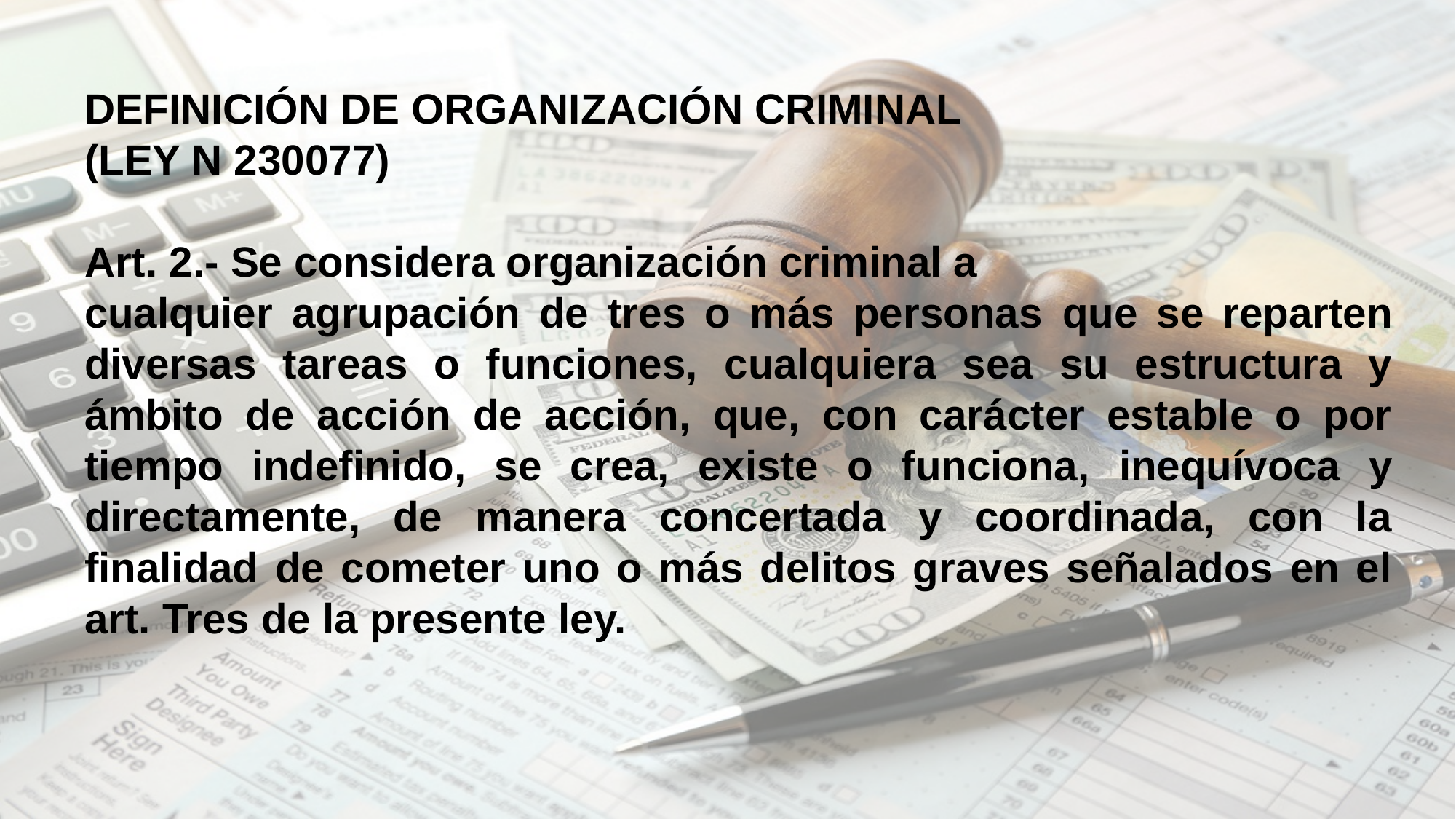

DEFINICIÓN DE ORGANIZACIÓN CRIMINAL
(LEY N 230077)

Art. 2.- Se considera organización criminal a
cualquier agrupación de tres o más personas que se reparten diversas tareas o funciones, cualquiera sea su estructura y ámbito de acción de acción, que, con carácter estable o por tiempo indefinido, se crea, existe o funciona, inequívoca y directamente, de manera concertada y coordinada, con la finalidad de cometer uno o más delitos graves señalados en el art. Tres de la presente ley.